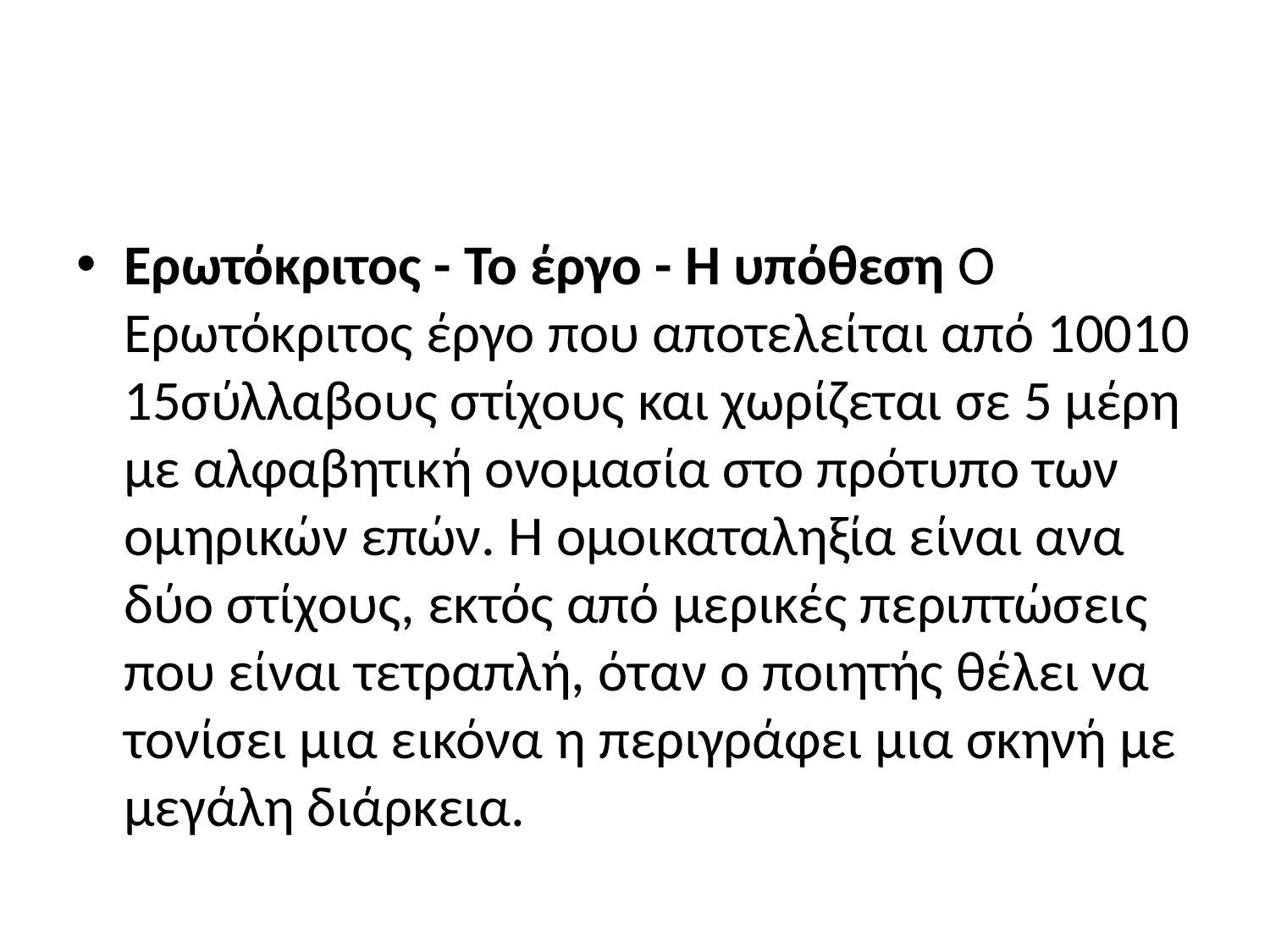

#
Ερωτόκριτος - Το έργο - Η υπόθεση Ο Ερωτόκριτος έργο που αποτελείται από 10010 15σύλλαβους στίχους και χωρίζεται σε 5 μέρη με αλφαβητική ονομασία στο πρότυπο των ομηρικών επών. Η ομοικαταληξία είναι ανα δύο στίχους, εκτός από μερικές περιπτώσεις που είναι τετραπλή, όταν ο ποιητής θέλει να τονίσει μια εικόνα η περιγράφει μια σκηνή με μεγάλη διάρκεια.